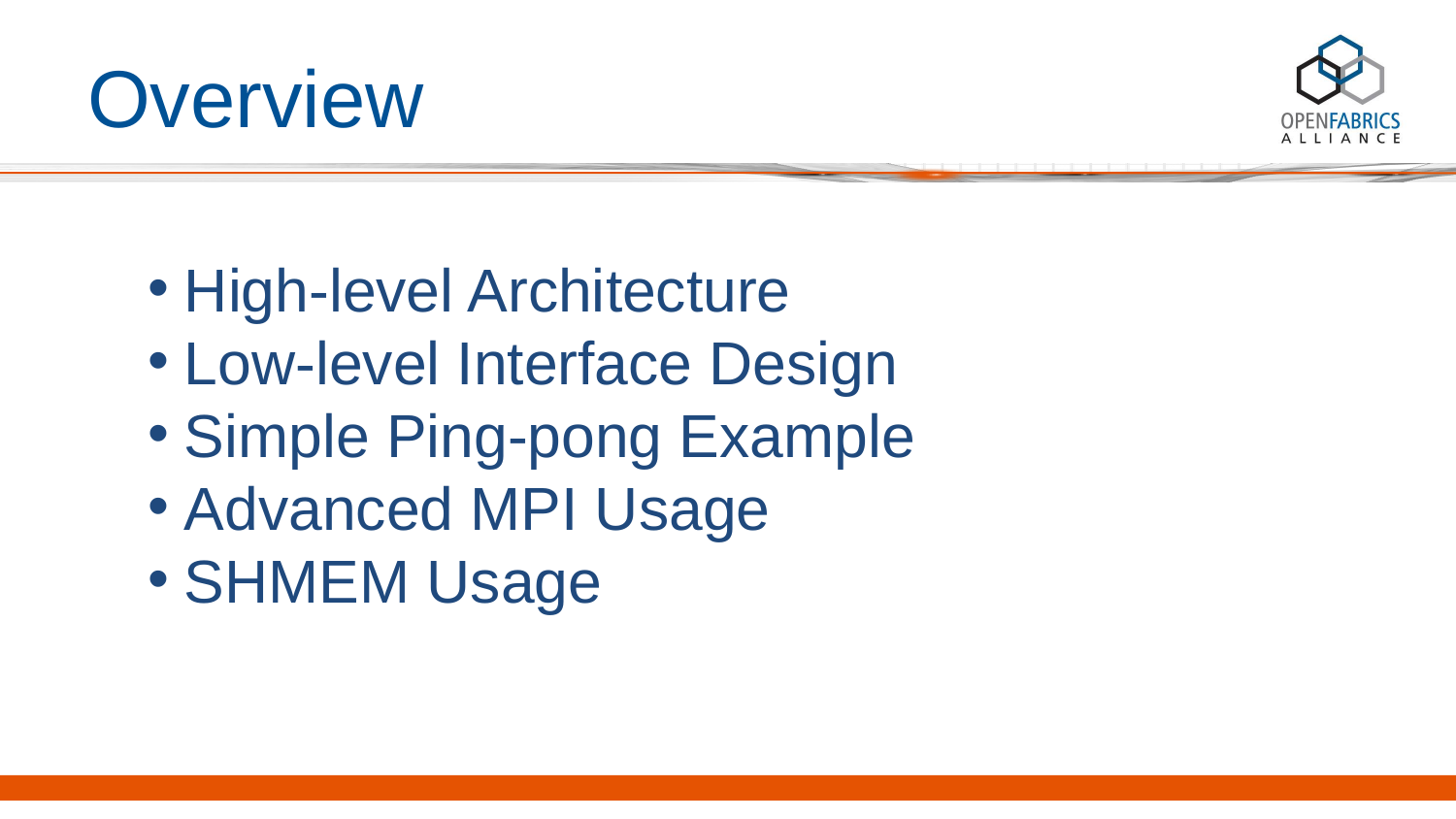

# Overview
High-level Architecture
Low-level Interface Design
Simple Ping-pong Example
Advanced MPI Usage
SHMEM Usage